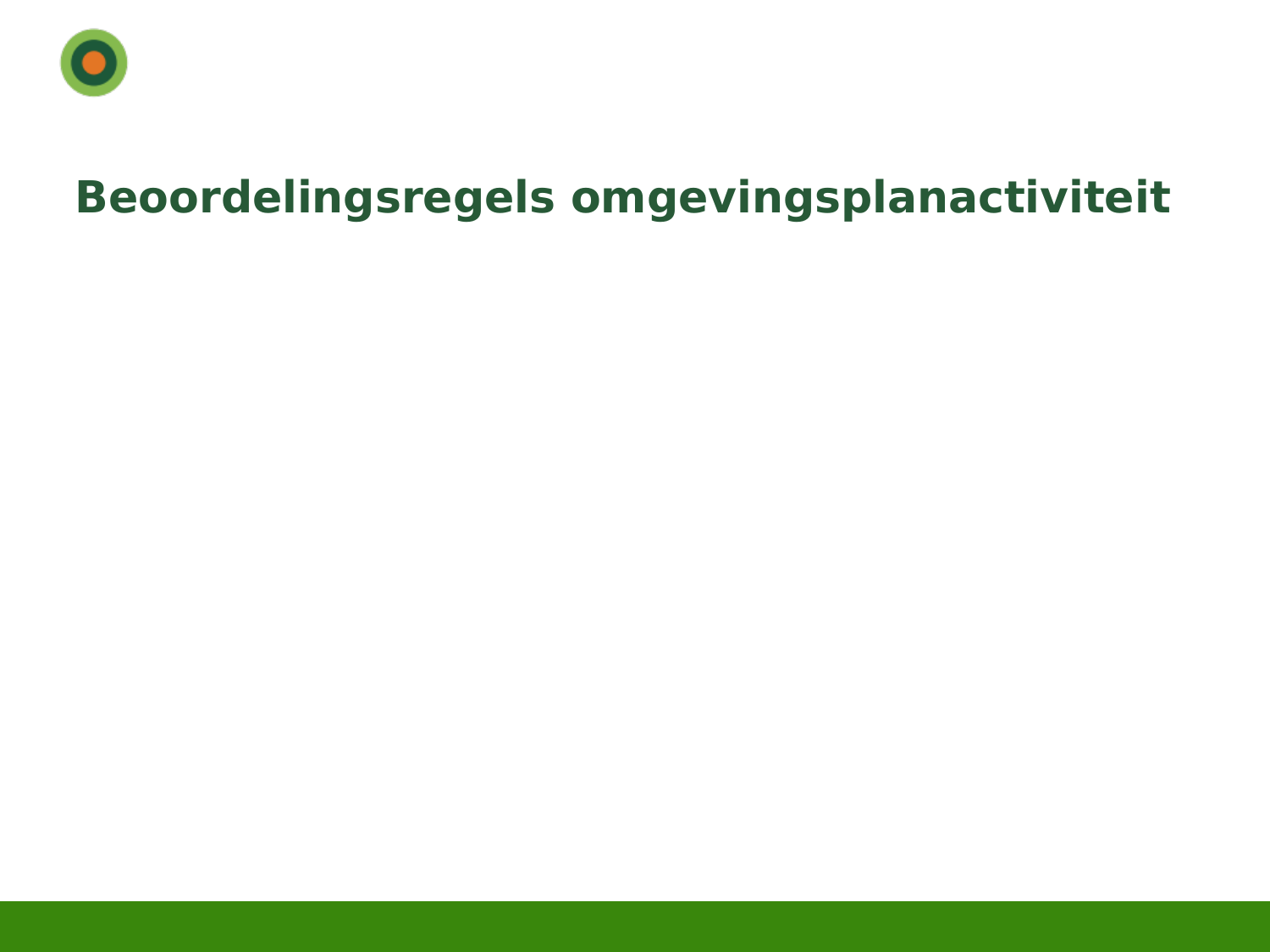

# Beoordelingsregels omgevingsplanactiviteit
Voldoet een activiteit aan ‘binnenplanse’ beoordelingsregels:
  =>	vergunning wordt verleend

Voldoet een activiteit niet aan ‘binnenplanse’ beoordelingsregels:
  =>	vergunning kan toch worden verleend in afwijking van het omgevingsplan in het belang van ‘een evenwichtige toedeling van functies aan locaties’

Flexibel en eenvoudig: effectief inspelen op nieuwe ontwikkelingen, zonder procedurele stapeling van binnen- en buitenplanse vergunningen